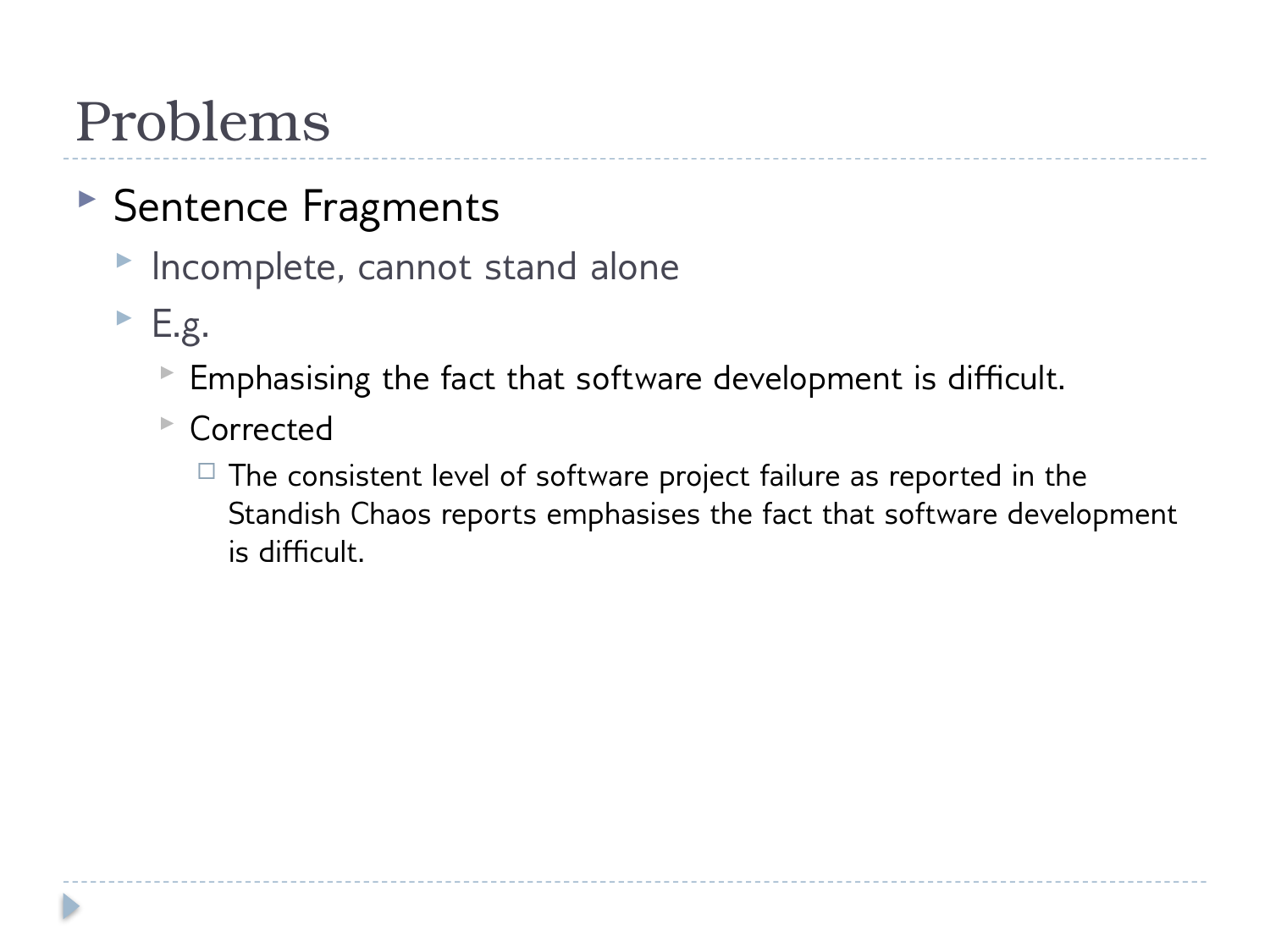

# Problems
Sentence Fragments
Incomplete, cannot stand alone
E.g.
Emphasising the fact that software development is difficult.
Corrected
The consistent level of software project failure as reported in the Standish Chaos reports emphasises the fact that software development is difficult.